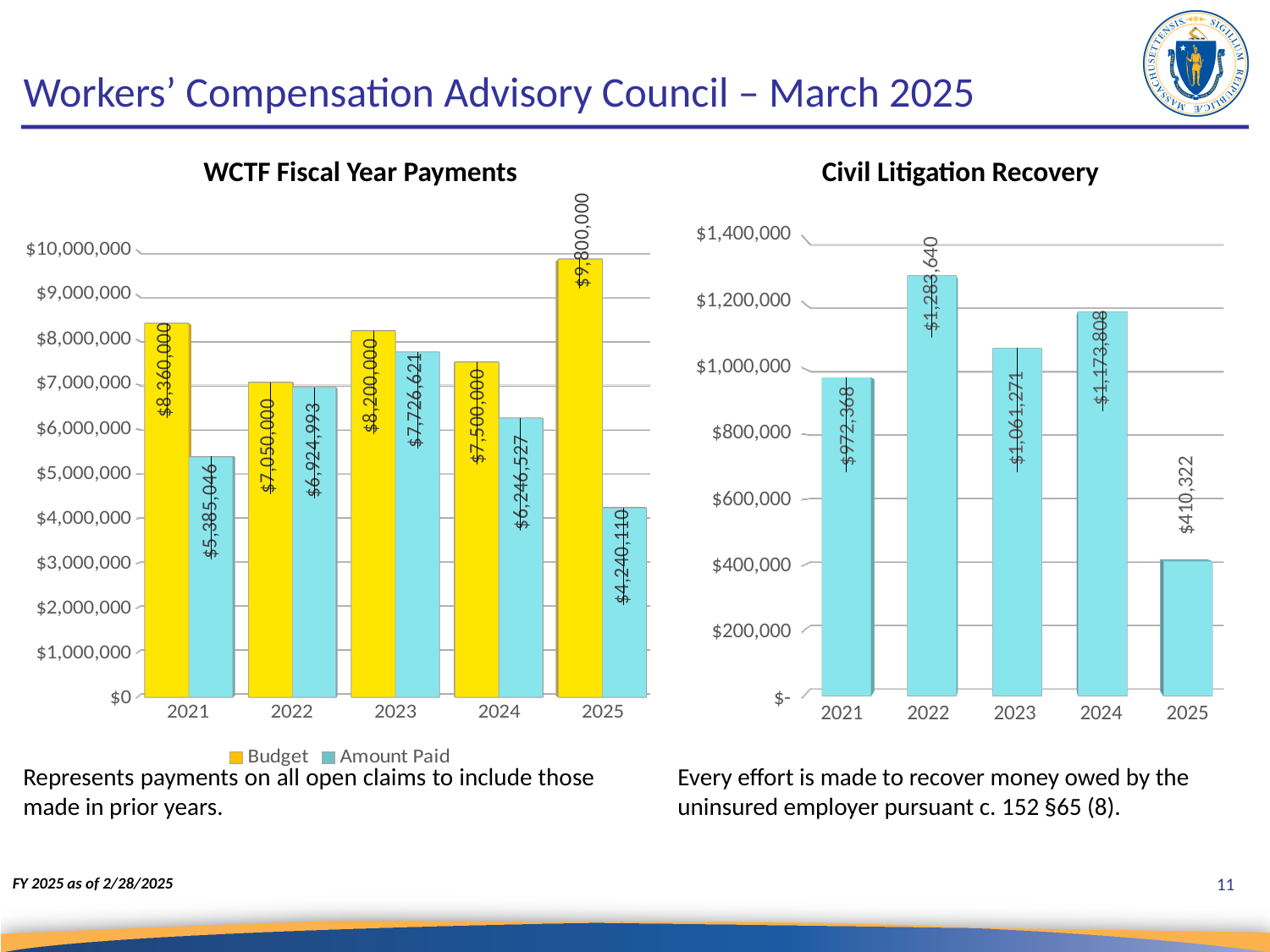

# Workers’ Compensation Advisory Council – March 2025
WCTF Fiscal Year Payments
Civil Litigation Recovery

[unsupported chart]

[unsupported chart]

Every effort is made to recover money owed by the uninsured employer pursuant c. 152 §65 (8).
Represents payments on all open claims to include those made in prior years.
FY 2025 as of 2/28/2025
11